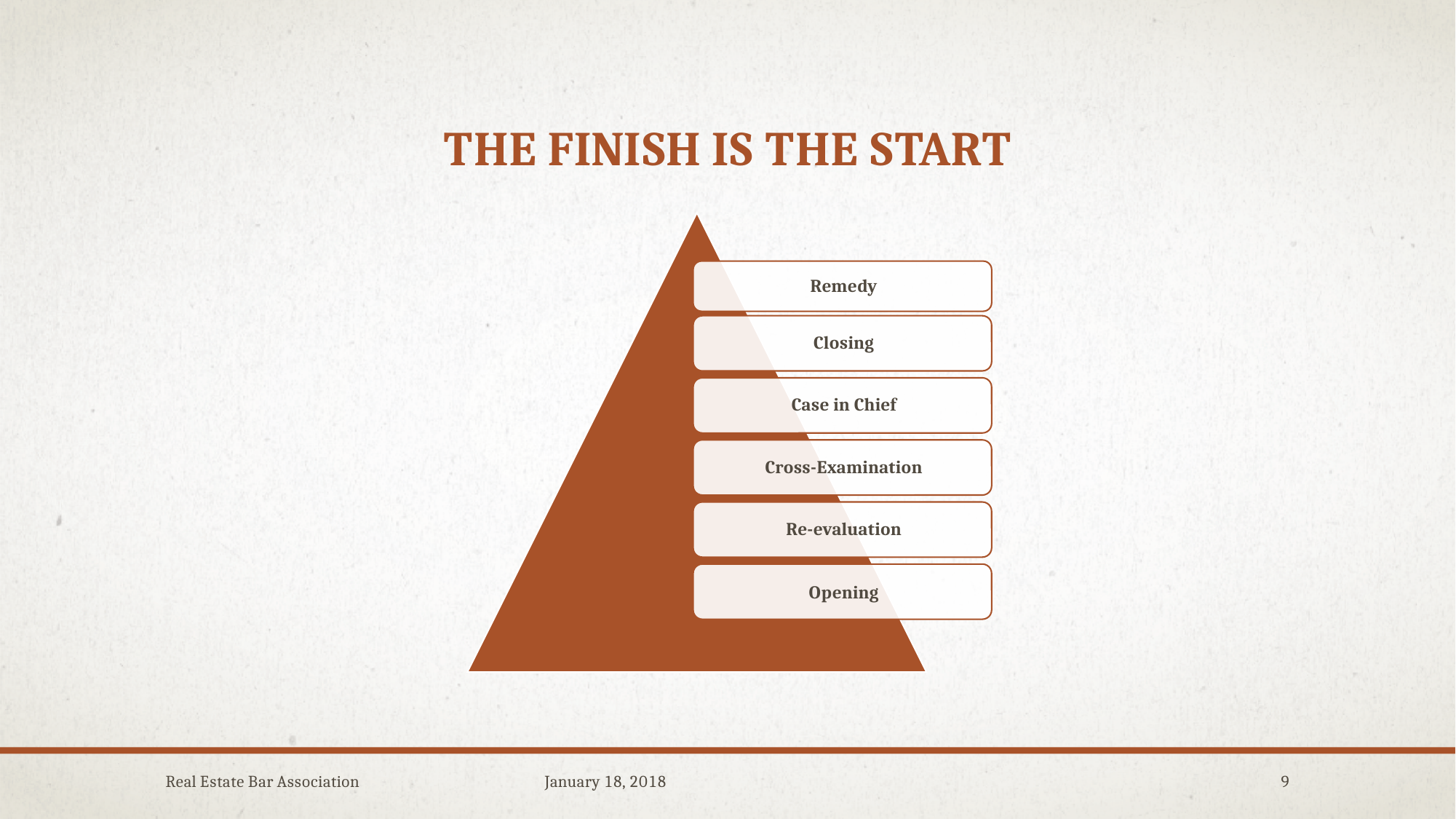

# The finish is the start
Remedy
Closing
Case in Chief
Cross-Examination
Re-evaluation

Opening

Real Estate Bar Association                                                   January 18, 2018
9